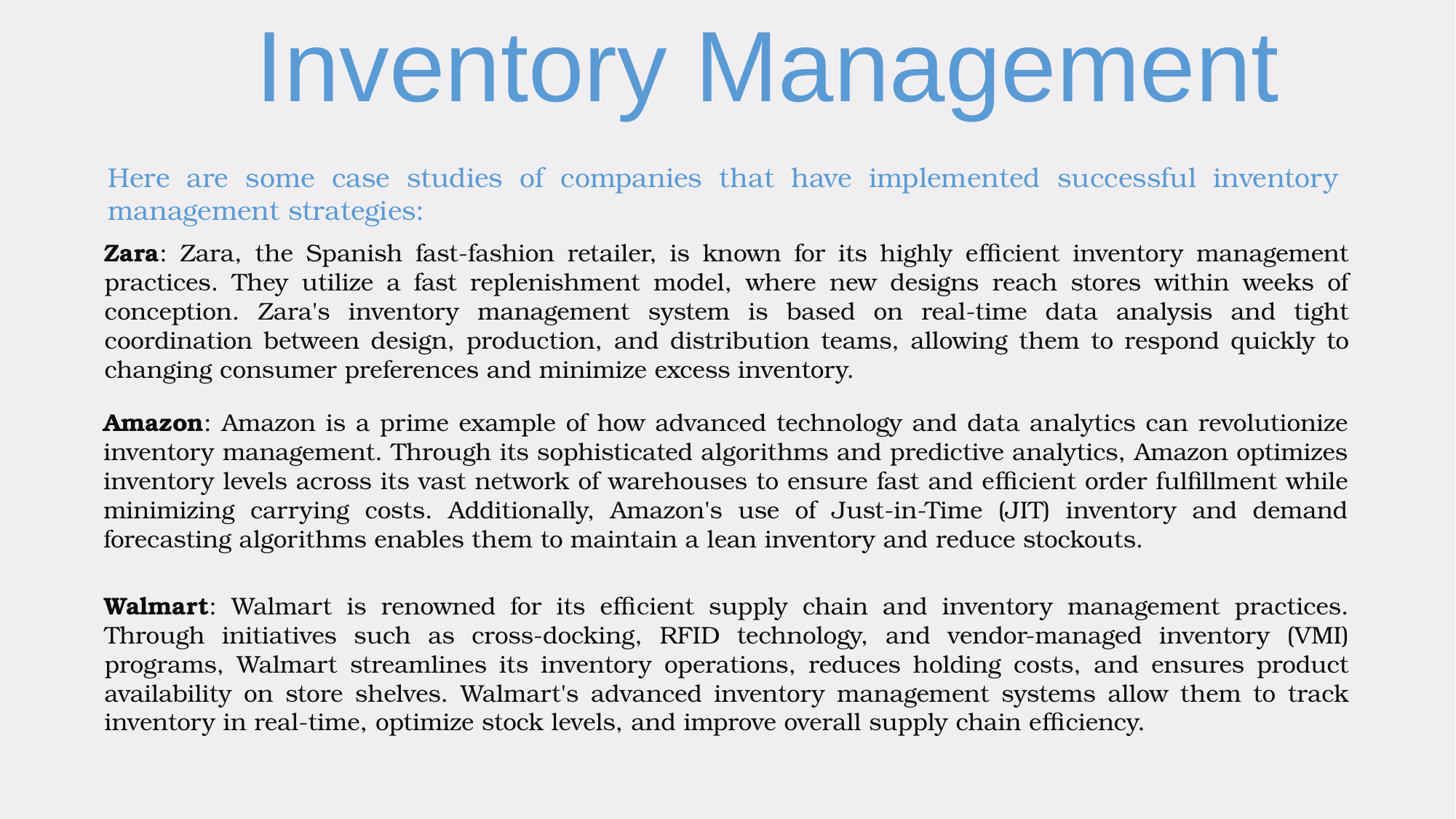

Inventory Management
Here are some case studies of companies that have implemented successful inventory management strategies:
Zara: Zara, the Spanish fast-fashion retailer, is known for its highly efficient inventory management practices. They utilize a fast replenishment model, where new designs reach stores within weeks of conception. Zara's inventory management system is based on real-time data analysis and tight coordination between design, production, and distribution teams, allowing them to respond quickly to changing consumer preferences and minimize excess inventory.
Amazon: Amazon is a prime example of how advanced technology and data analytics can revolutionize inventory management. Through its sophisticated algorithms and predictive analytics, Amazon optimizes inventory levels across its vast network of warehouses to ensure fast and efficient order fulfillment while minimizing carrying costs. Additionally, Amazon's use of Just-in-Time (JIT) inventory and demand forecasting algorithms enables them to maintain a lean inventory and reduce stockouts.
Walmart: Walmart is renowned for its efficient supply chain and inventory management practices. Through initiatives such as cross-docking, RFID technology, and vendor-managed inventory (VMI) programs, Walmart streamlines its inventory operations, reduces holding costs, and ensures product availability on store shelves. Walmart's advanced inventory management systems allow them to track inventory in real-time, optimize stock levels, and improve overall supply chain efficiency.